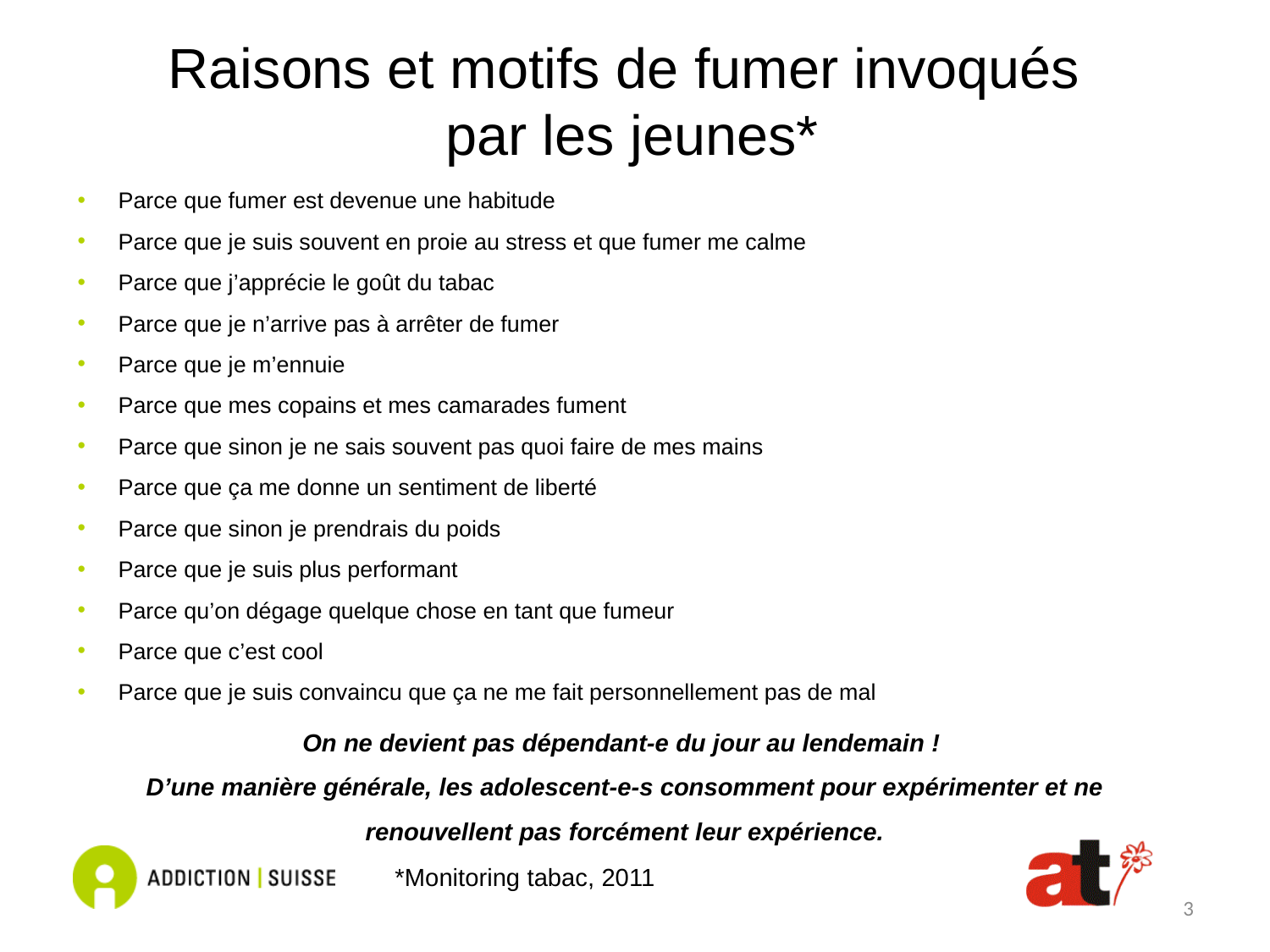

# Raisons et motifs de fumer invoqués par les jeunes*
Parce que fumer est devenue une habitude
Parce que je suis souvent en proie au stress et que fumer me calme
Parce que j’apprécie le goût du tabac
Parce que je n’arrive pas à arrêter de fumer
Parce que je m’ennuie
Parce que mes copains et mes camarades fument
Parce que sinon je ne sais souvent pas quoi faire de mes mains
Parce que ça me donne un sentiment de liberté
Parce que sinon je prendrais du poids
Parce que je suis plus performant
Parce qu’on dégage quelque chose en tant que fumeur
Parce que c’est cool
Parce que je suis convaincu que ça ne me fait personnellement pas de mal
On ne devient pas dépendant-e du jour au lendemain !
D’une manière générale, les adolescent-e-s consomment pour expérimenter et ne renouvellent pas forcément leur expérience.

*Monitoring tabac, 2011
3